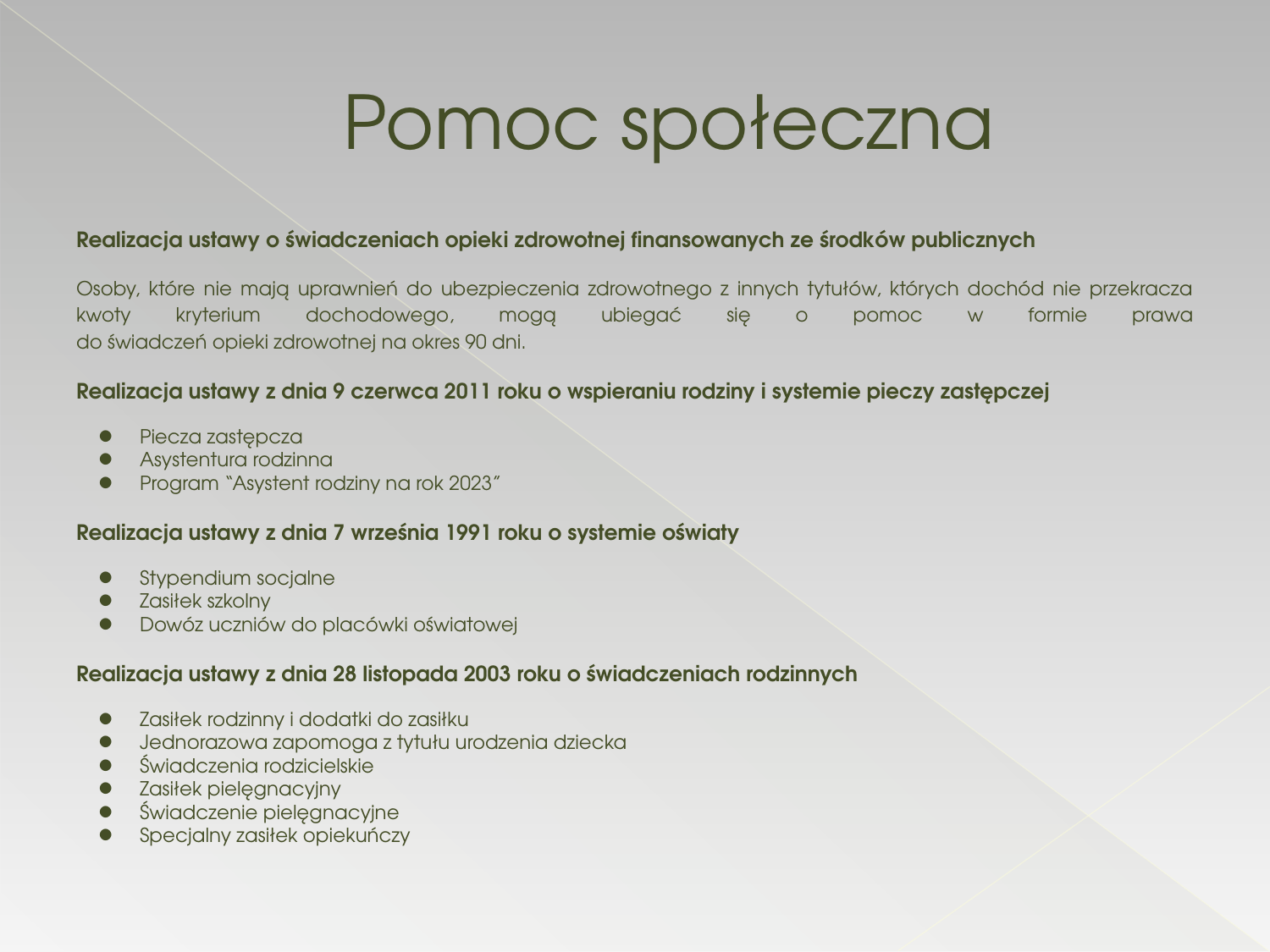

# Pomoc społeczna
Realizacja ustawy o świadczeniach opieki zdrowotnej finansowanych ze środków publicznych
Osoby, które nie mają uprawnień do ubezpieczenia zdrowotnego z innych tytułów, których dochód nie przekracza kwoty kryterium dochodowego, mogą ubiegać się o pomoc w formie prawa
do świadczeń opieki zdrowotnej na okres 90 dni.
Realizacja ustawy z dnia 9 czerwca 2011 roku o wspieraniu rodziny i systemie pieczy zastępczej
Piecza zastępcza
Asystentura rodzinna
Program “Asystent rodziny na rok 2023”
Realizacja ustawy z dnia 7 września 1991 roku o systemie oświaty
Stypendium socjalne
Zasiłek szkolny
Dowóz uczniów do placówki oświatowej
Realizacja ustawy z dnia 28 listopada 2003 roku o świadczeniach rodzinnych
Zasiłek rodzinny i dodatki do zasiłku
Jednorazowa zapomoga z tytułu urodzenia dziecka
Świadczenia rodzicielskie
Zasiłek pielęgnacyjny
Świadczenie pielęgnacyjne
Specjalny zasiłek opiekuńczy